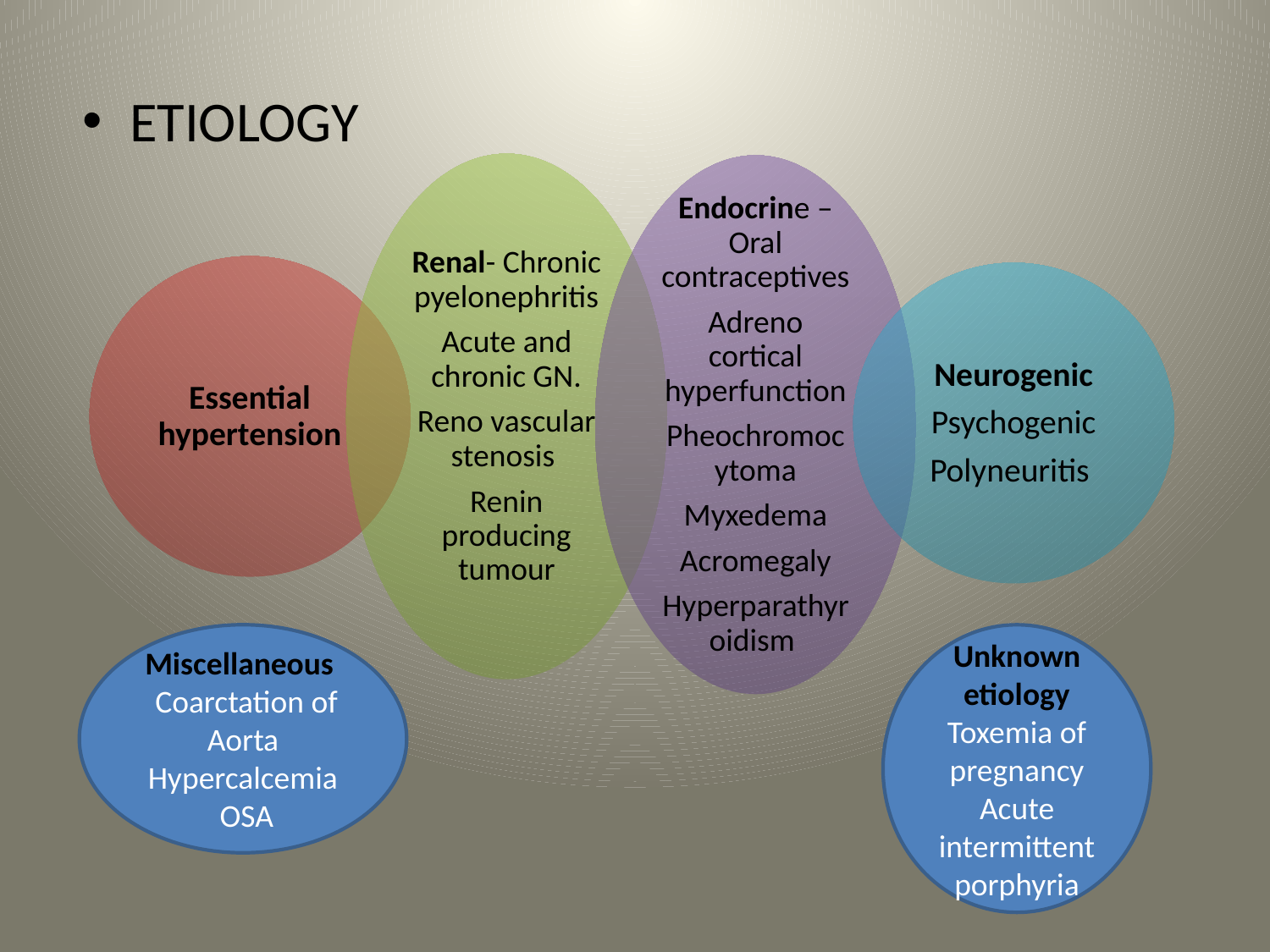

ETIOLOGY

Essential hypertension
Renal- Chronic pyelonephritis
Acute and chronic GN.
Reno vascular stenosis
Renin producing tumour
Endocrine – Oral contraceptives
Adreno cortical hyperfunction
Pheochromocytoma
Myxedema
Acromegaly
Hyperparathyroidism
Neurogenic
Psychogenic
Polyneuritis
Miscellaneous
 Coarctation of Aorta
Hypercalcemia
 OSA
Unknown etiology
Toxemia of pregnancy
Acute intermittent porphyria